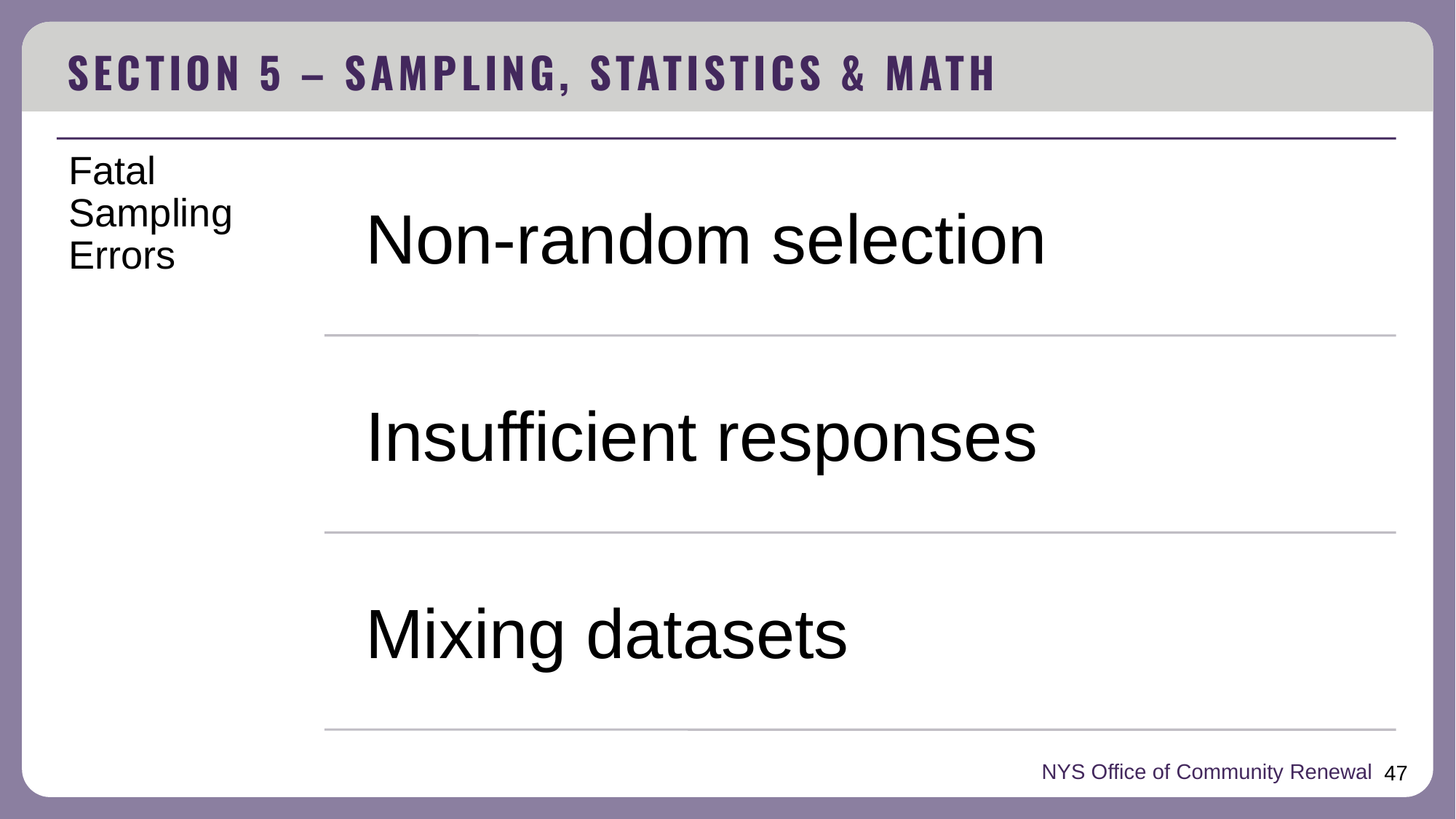

Section 5 – Sampling, statistics & math
Fatal Sampling Errors
Non-random selection
Insufficient responses
Mixing datasets